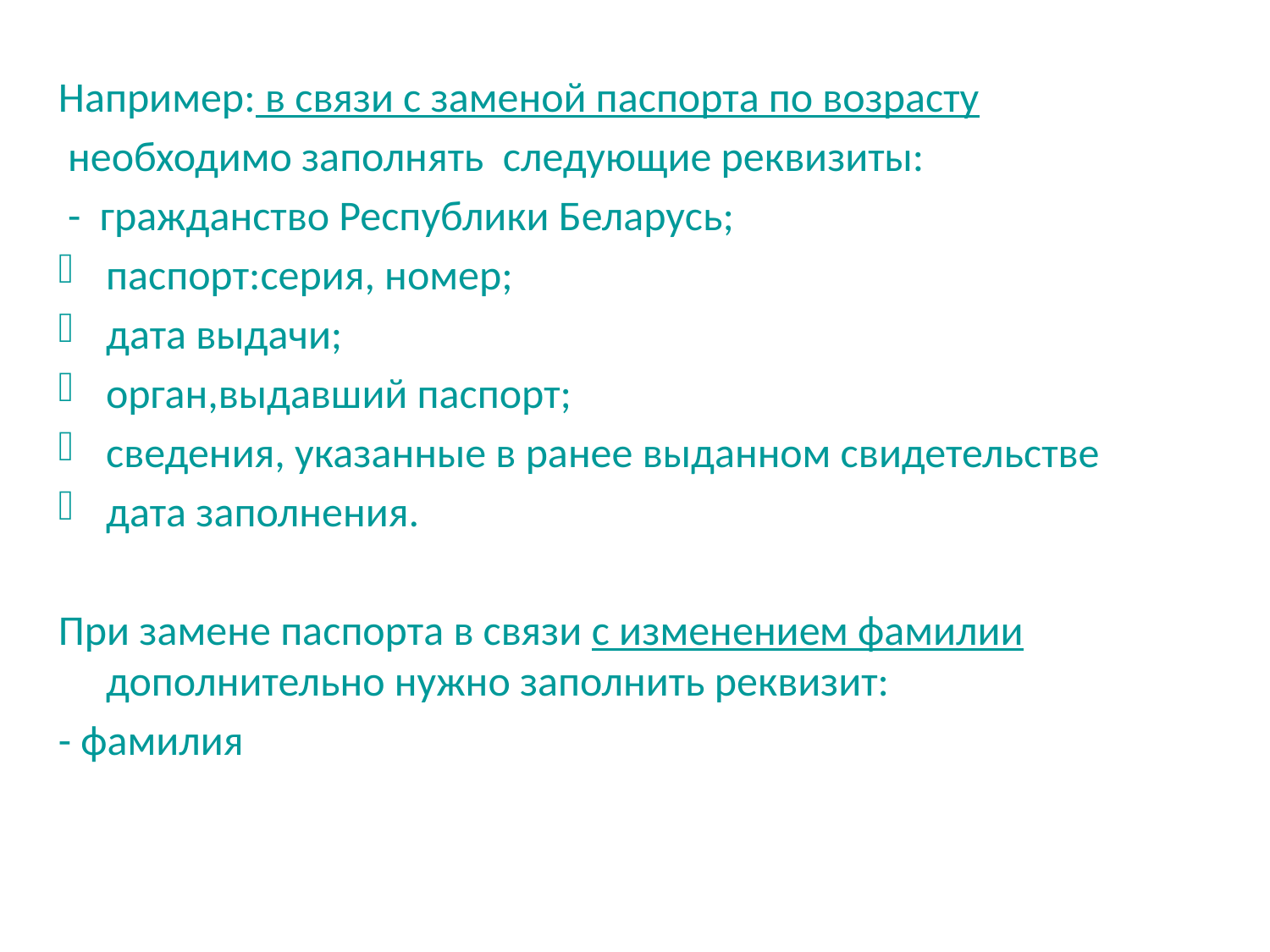

Например: в связи с заменой паспорта по возрасту
 необходимо заполнять  следующие реквизиты:
 -  гражданство Республики Беларусь;
паспорт:серия, номер;
дата выдачи;
орган,выдавший паспорт;
сведения, указанные в ранее выданном свидетельстве
дата заполнения.

При замене паспорта в связи с изменением фамилии  дополнительно нужно заполнить реквизит:
- фамилия